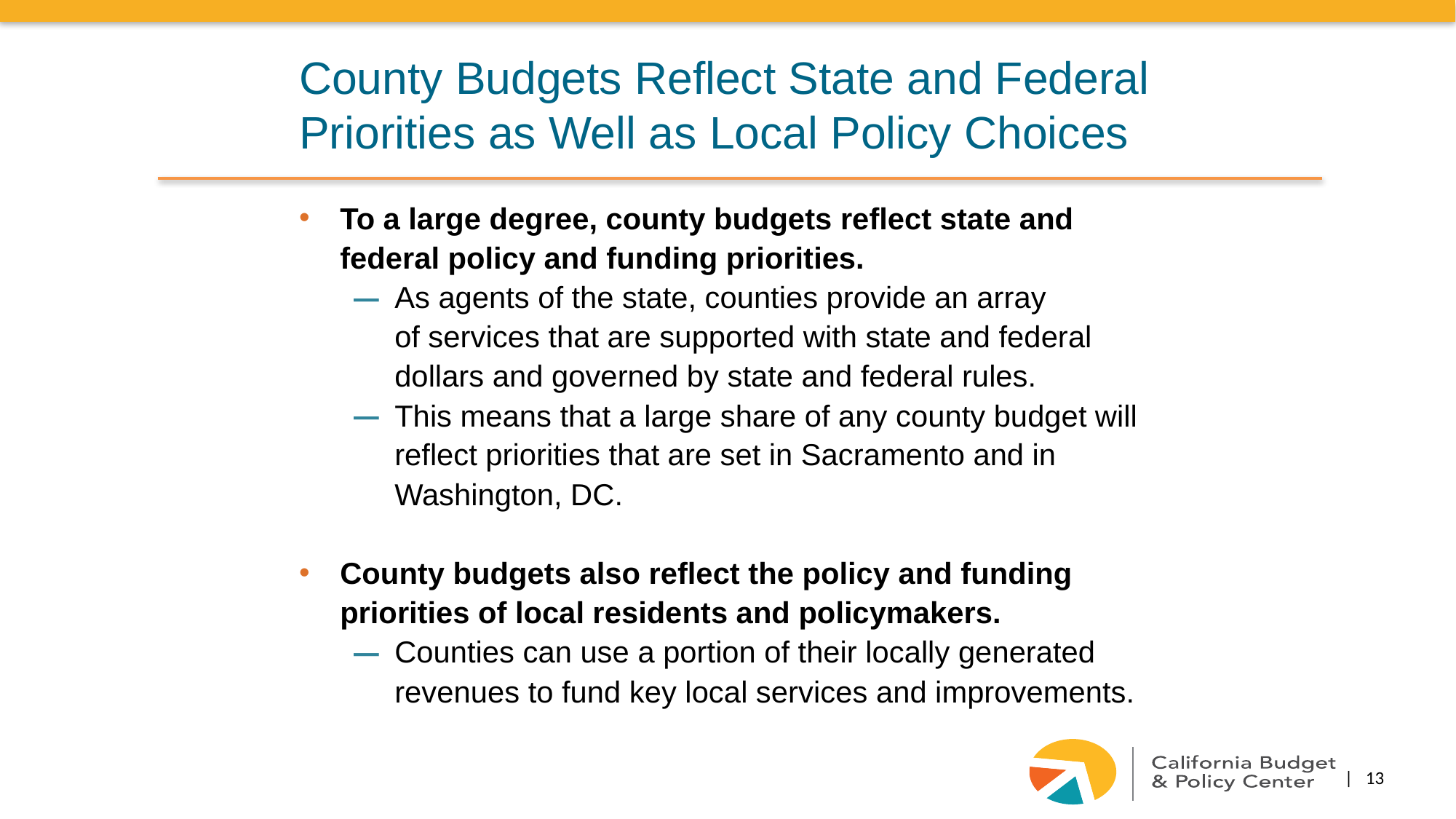

County Budgets Reflect State and Federal Priorities as Well as Local Policy Choices
To a large degree, county budgets reflect state and
federal policy and funding priorities.
As agents of the state, counties provide an array
of services that are supported with state and federal dollars and governed by state and federal rules.
This means that a large share of any county budget will reflect priorities that are set in Sacramento and in Washington, DC.

County budgets also reflect the policy and funding priorities of local residents and policymakers.
Counties can use a portion of their locally generated revenues to fund key local services and improvements.